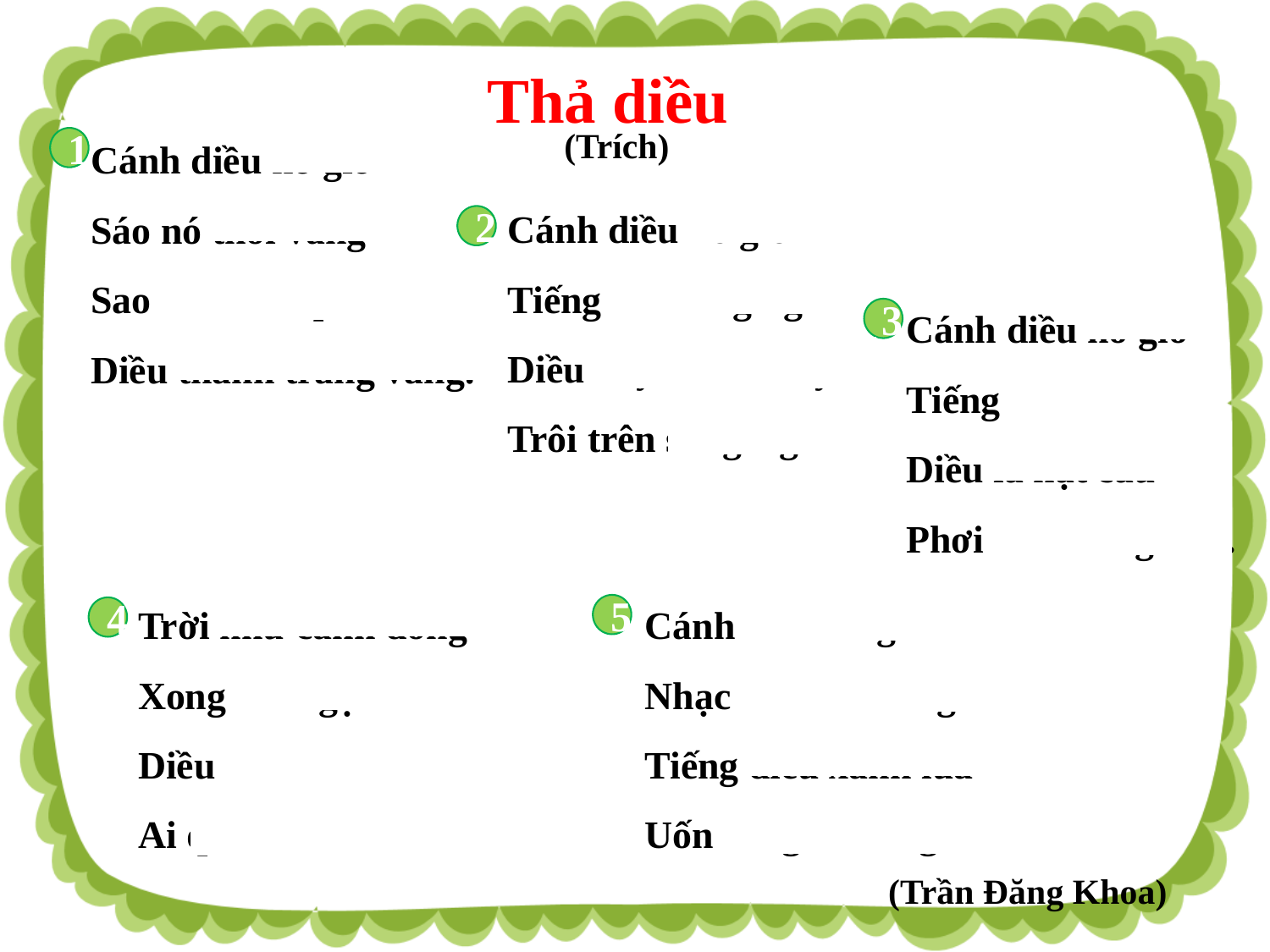

Thả diều
(Trích)
Cánh diều no gió
Sáo nó thổi vang
Sao trời trôi qua
Diều thành trăng vàng.

1
Cánh diều no gió
Tiếng nó trong ngần
Diều hay chiếc thuyền
Trôi trên sông Ngân.

2

Cánh diều no gió
Tiếng nó chơi vơi
Diều là hạt cau
Phơi trên nong trời.

3

Trời như cánh đồng
Xong mùa gặt hái
Diều em - lưỡi liềm
Ai quên bỏ lại.
Cánh diều no gió
Nhạc trời réo vang
Tiếng diều xanh lúa
Uốn cong tre làng.

5
4

(Trần Đăng Khoa)